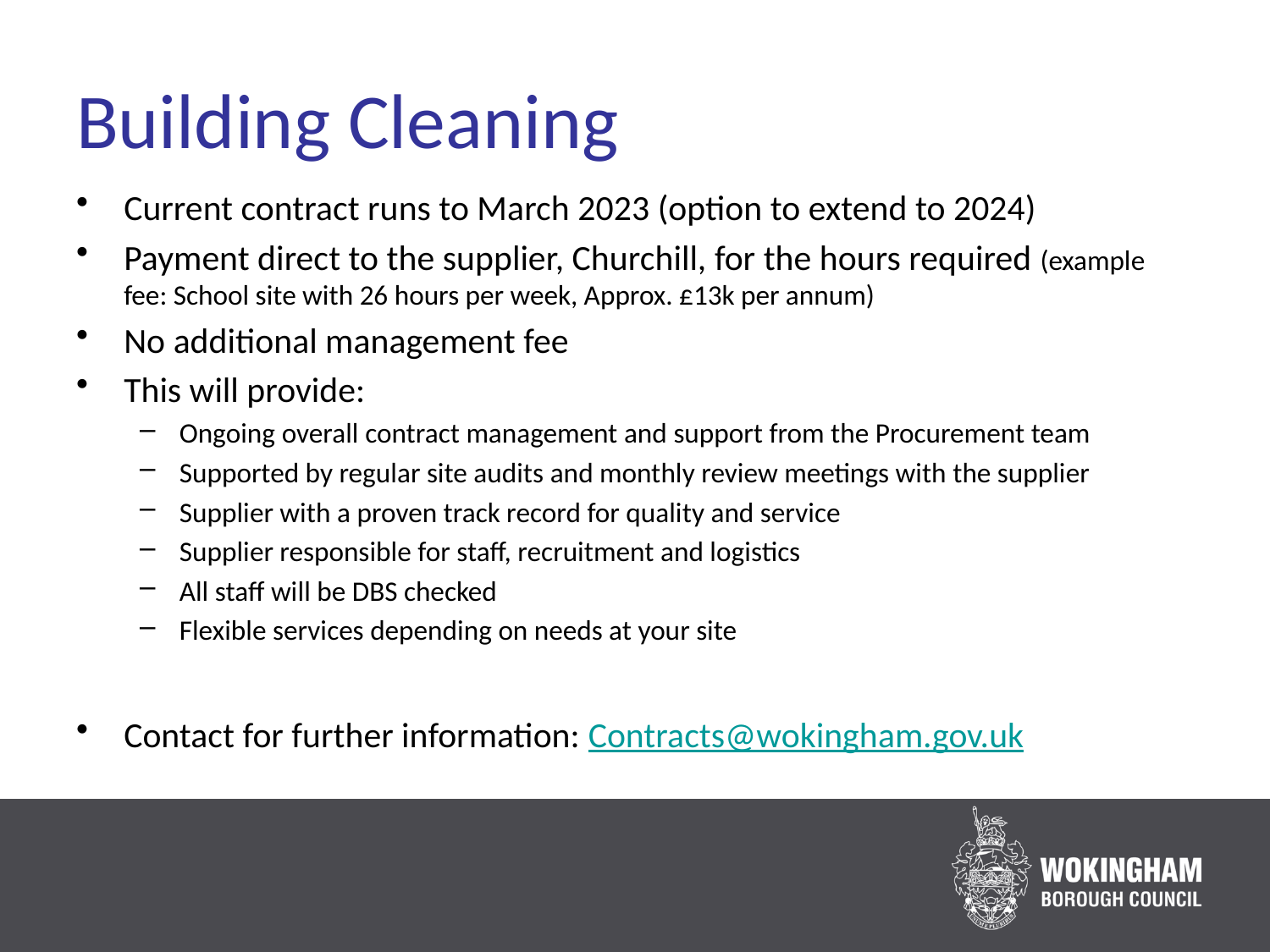

# Building Cleaning
Current contract runs to March 2023 (option to extend to 2024)
Payment direct to the supplier, Churchill, for the hours required (example fee: School site with 26 hours per week, Approx. £13k per annum)
No additional management fee
This will provide:
Ongoing overall contract management and support from the Procurement team
Supported by regular site audits and monthly review meetings with the supplier
Supplier with a proven track record for quality and service
Supplier responsible for staff, recruitment and logistics
All staff will be DBS checked
Flexible services depending on needs at your site

Contact for further information: Contracts@wokingham.gov.uk